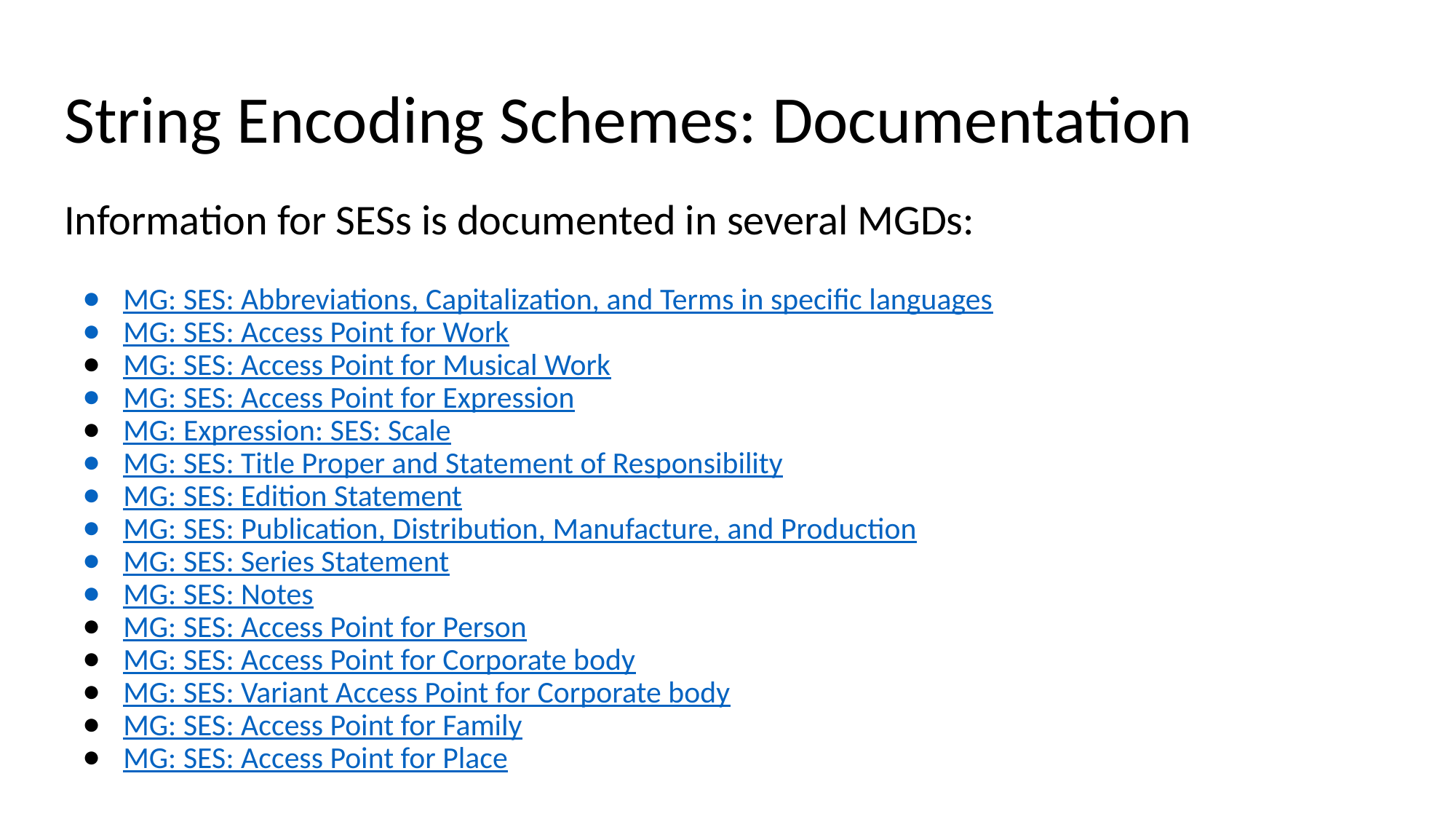

# String Encoding Schemes: Documentation
Information for SESs is documented in several MGDs:

MG: SES: Abbreviations, Capitalization, and Terms in specific languages
MG: SES: Access Point for Work
MG: SES: Access Point for Musical Work
MG: SES: Access Point for Expression
MG: Expression: SES: Scale
MG: SES: Title Proper and Statement of Responsibility
MG: SES: Edition Statement
MG: SES: Publication, Distribution, Manufacture, and Production
MG: SES: Series Statement
MG: SES: Notes
MG: SES: Access Point for Person
MG: SES: Access Point for Corporate body
MG: SES: Variant Access Point for Corporate body
MG: SES: Access Point for Family
MG: SES: Access Point for Place